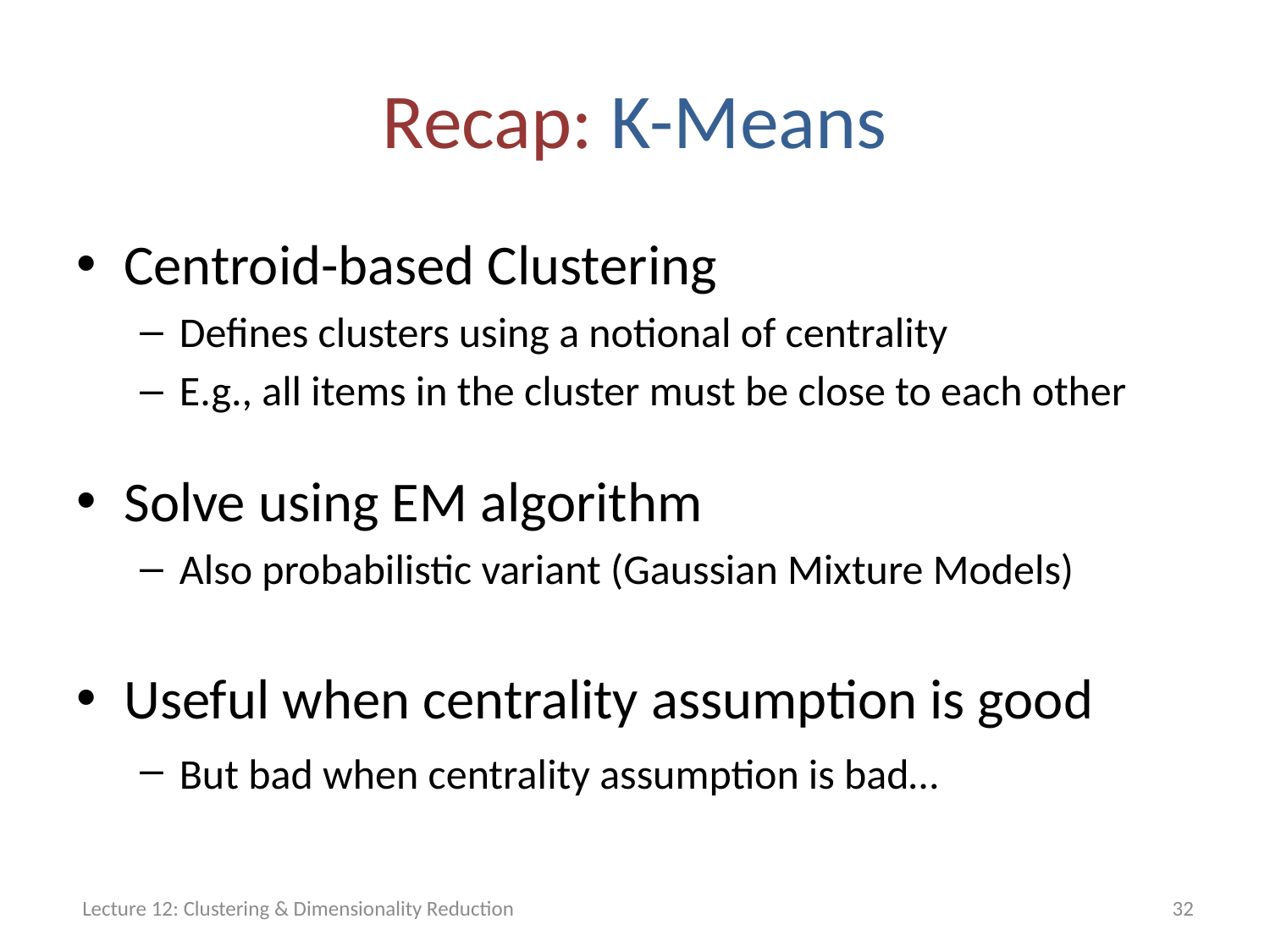

# Recap: K-Means
Centroid-based Clustering
Defines clusters using a notional of centrality
E.g., all items in the cluster must be close to each other

Solve using EM algorithm
Also probabilistic variant (Gaussian Mixture Models)

Useful when centrality assumption is good
But bad when centrality assumption is bad…
Lecture 12: Clustering & Dimensionality Reduction
32